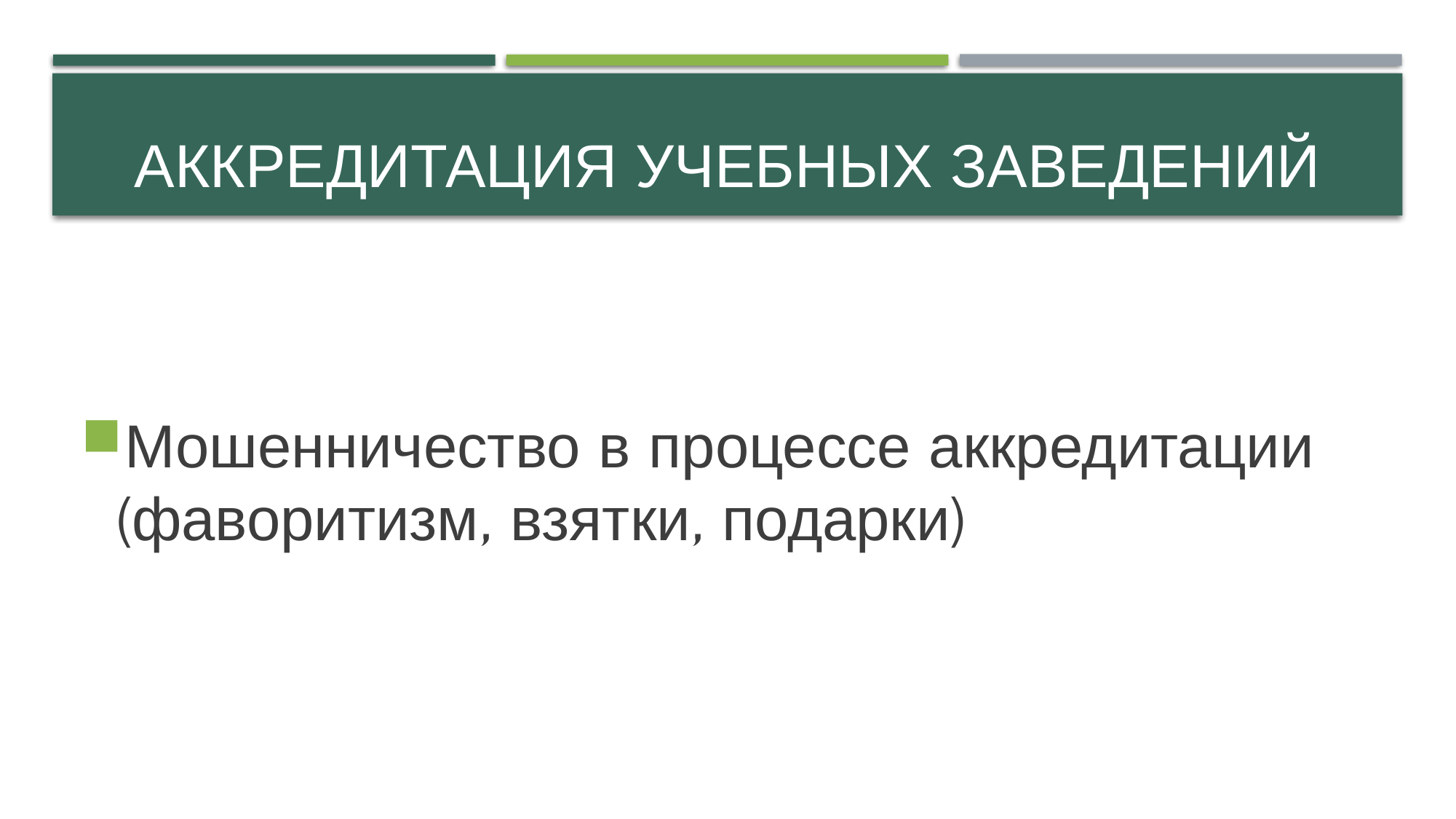

# Аккредитация учебных заведений
Мошенничество в процессе аккредитации (фаворитизм, взятки, подарки)